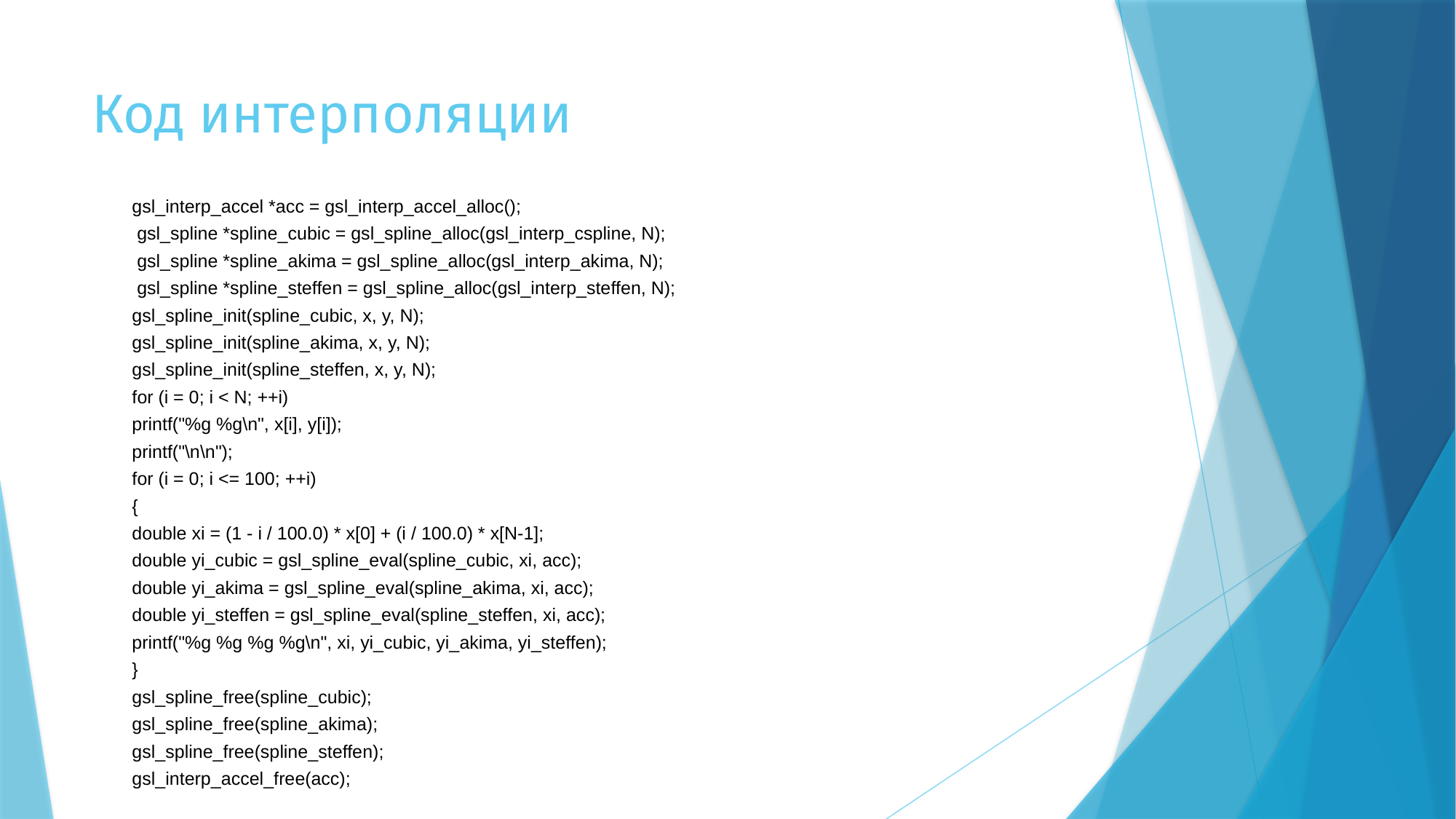

# Код интерполяции
gsl_interp_accel *acc = gsl_interp_accel_alloc();
 gsl_spline *spline_cubic = gsl_spline_alloc(gsl_interp_cspline, N);
 gsl_spline *spline_akima = gsl_spline_alloc(gsl_interp_akima, N);
 gsl_spline *spline_steffen = gsl_spline_alloc(gsl_interp_steffen, N);
gsl_spline_init(spline_cubic, x, y, N);
gsl_spline_init(spline_akima, x, y, N);
gsl_spline_init(spline_steffen, x, y, N);
for (i = 0; i < N; ++i)
printf("%g %g\n", x[i], y[i]);
printf("\n\n");
for (i = 0; i <= 100; ++i)
{
double xi = (1 - i / 100.0) * x[0] + (i / 100.0) * x[N-1];
double yi_cubic = gsl_spline_eval(spline_cubic, xi, acc);
double yi_akima = gsl_spline_eval(spline_akima, xi, acc);
double yi_steffen = gsl_spline_eval(spline_steffen, xi, acc);
printf("%g %g %g %g\n", xi, yi_cubic, yi_akima, yi_steffen);
}
gsl_spline_free(spline_cubic);
gsl_spline_free(spline_akima);
gsl_spline_free(spline_steffen);
gsl_interp_accel_free(acc);